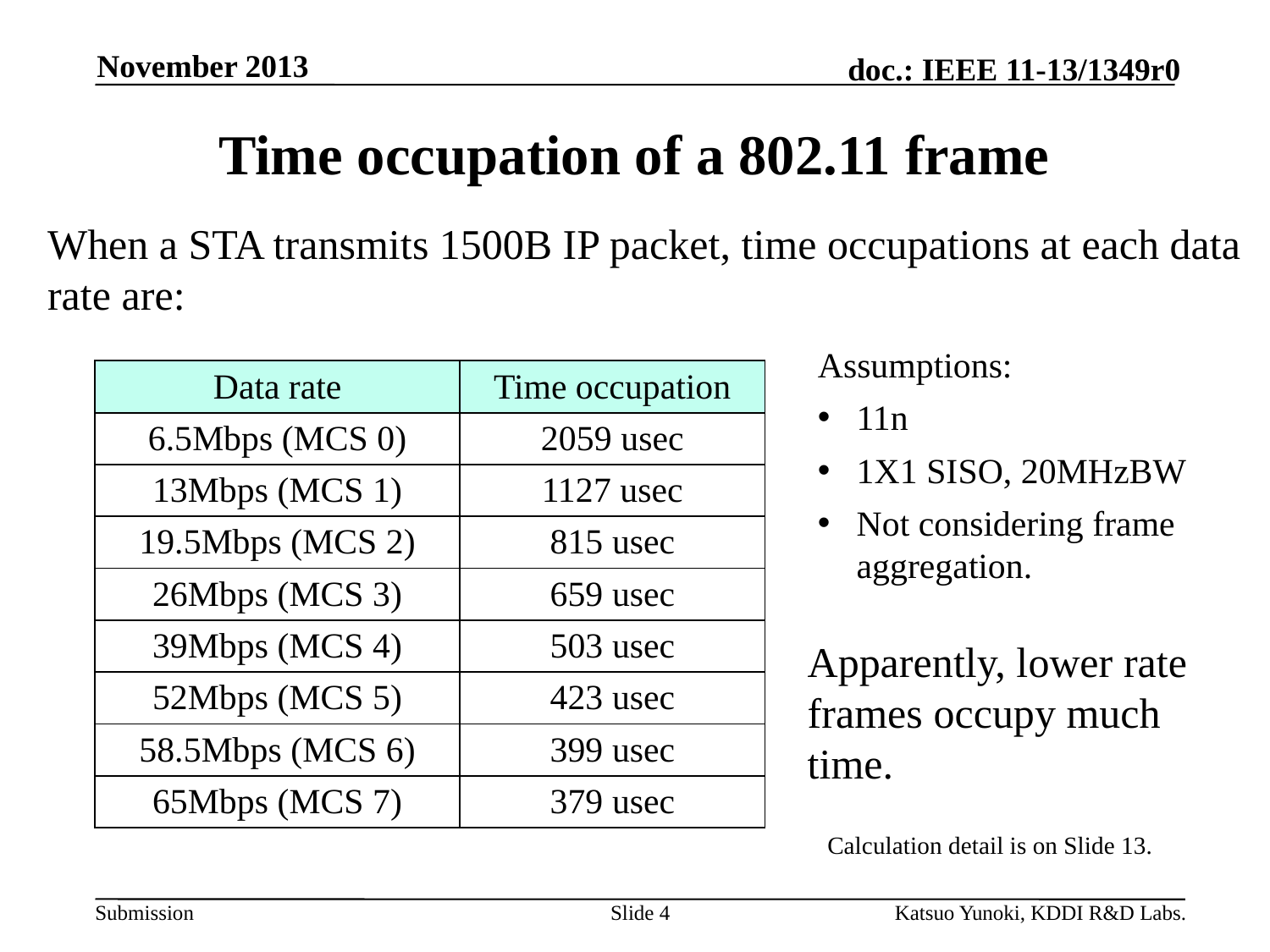

November 2013
# Time occupation of a 802.11 frame
When a STA transmits 1500B IP packet, time occupations at each data rate are:
Assumptions:
11n
1X1 SISO, 20MHzBW
Not considering frame aggregation.
| Data rate | Time occupation |
| --- | --- |
| 6.5Mbps (MCS 0) | 2059 usec |
| 13Mbps (MCS 1) | 1127 usec |
| 19.5Mbps (MCS 2) | 815 usec |
| 26Mbps (MCS 3) | 659 usec |
| 39Mbps (MCS 4) | 503 usec |
| 52Mbps (MCS 5) | 423 usec |
| 58.5Mbps (MCS 6) | 399 usec |
| 65Mbps (MCS 7) | 379 usec |
Apparently, lower rate frames occupy much time.
Calculation detail is on Slide 13.
Slide 4
Katsuo Yunoki, KDDI R&D Labs.